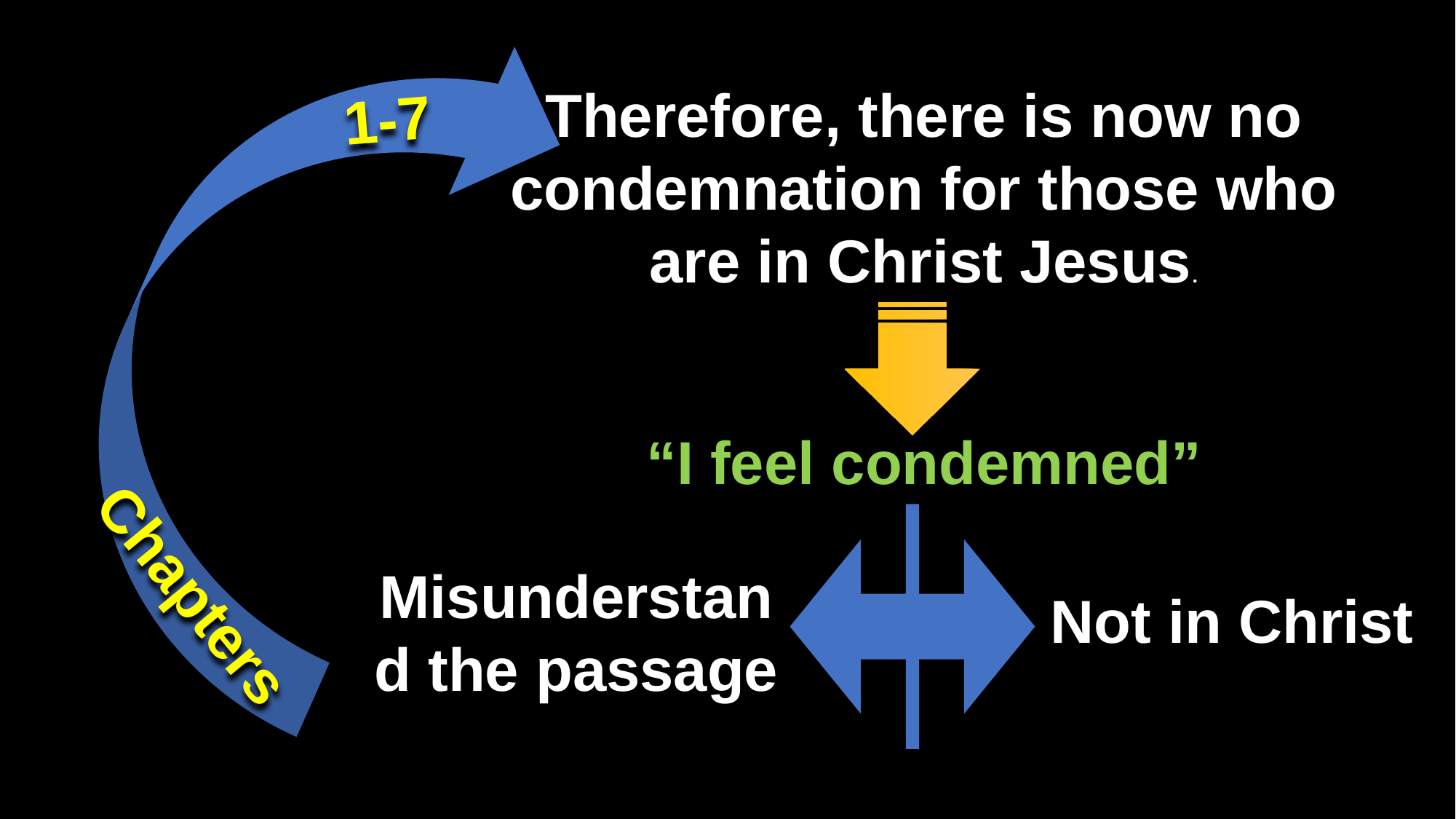

Therefore, there is now no condemnation for those who are in Christ Jesus.
 1-7

“I feel condemned”

Misunderstand the passage
Chapters
Not in Christ